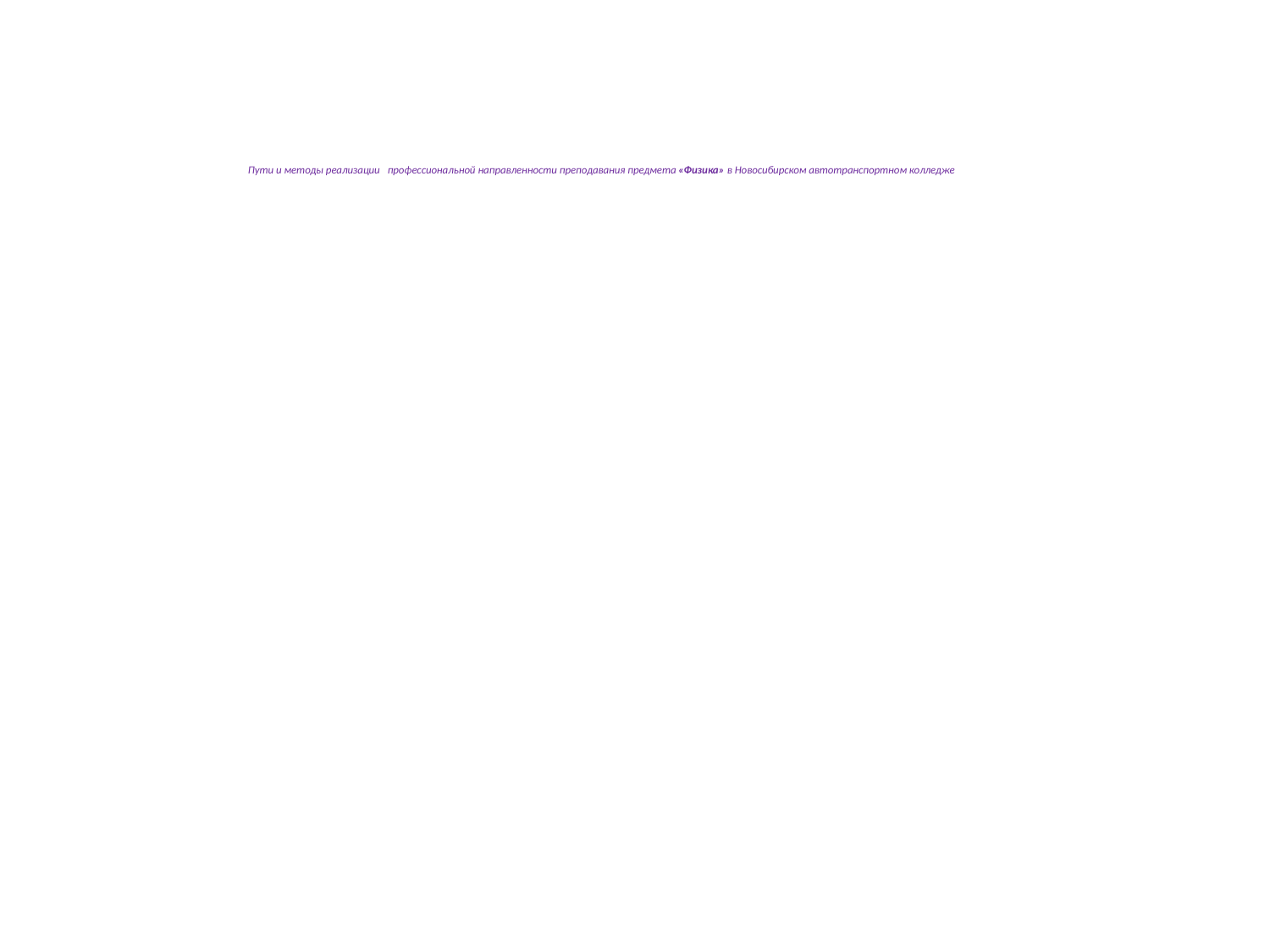

Пути и методы реализации   профессиональной направленности преподавания предмета «Физика» в Новосибирском автотранспортном колледже